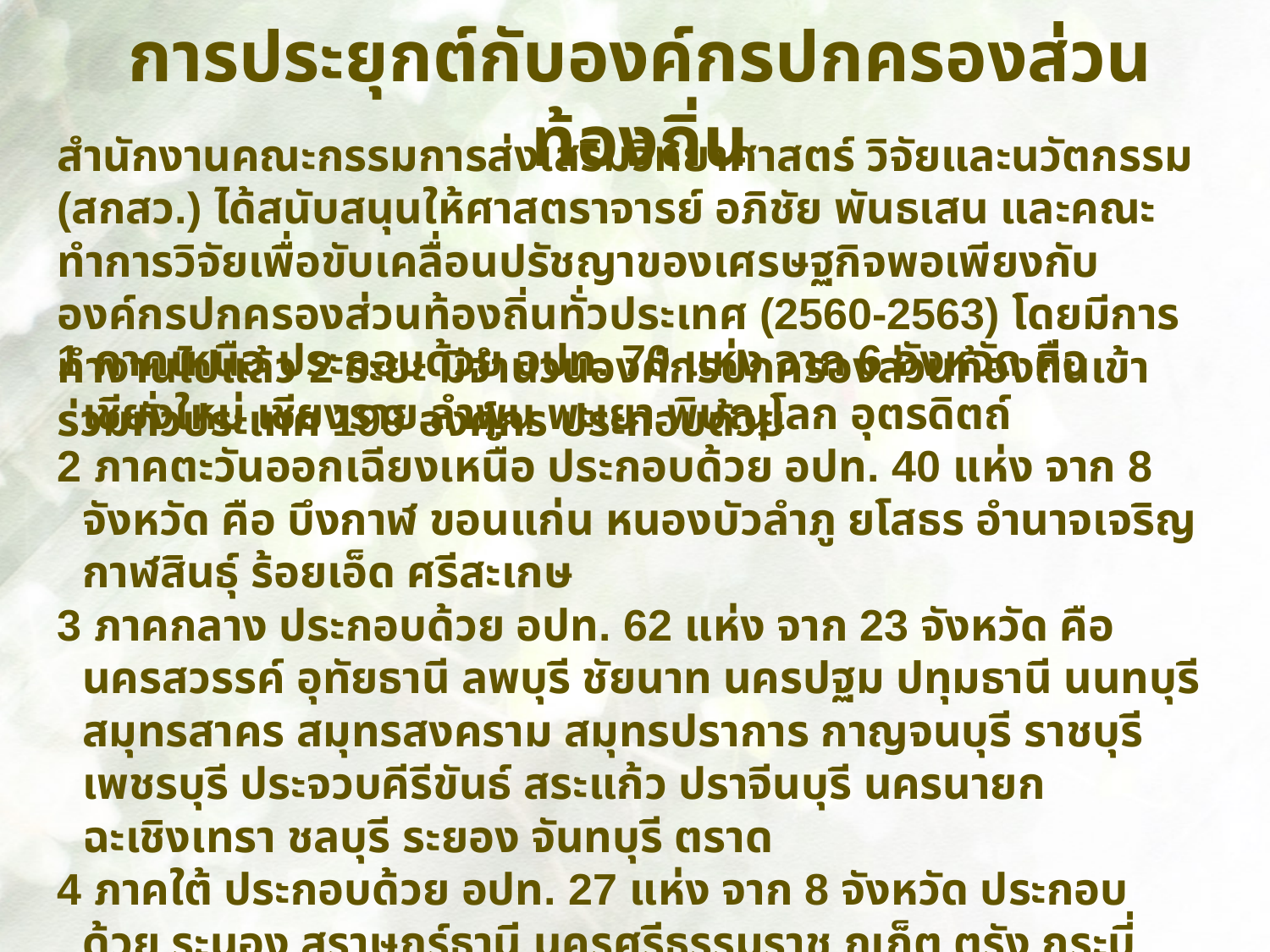

การประยุกต์กับองค์กรปกครองส่วนท้องถิ่น
สำนักงานคณะกรรมการส่งเสริมวิทยาศาสตร์ วิจัยและนวัตกรรม (สกสว.) ได้สนับสนุนให้ศาสตราจารย์ อภิชัย พันธเสน และคณะ ทำการวิจัยเพื่อขับเคลื่อนปรัชญาของเศรษฐกิจพอเพียงกับองค์กรปกครองส่วนท้องถิ่นทั่วประเทศ (2560-2563) โดยมีการทำงานไปแล้ว 2 ระยะ มีจำนวนองค์กรปกครองส่วนท้องถิ่นเข้าร่วมทั่วประเทศ 199 องค์กร ประกอบด้วย
1 ภาคเหนือ ประกอบด้วย อปท. 70 แห่ง จาก 6 จังหวัด คือ เชียงใหม่ เชียงราย ลำพูน พะเยา พิษณุโลก อุตรดิตถ์
2 ภาคตะวันออกเฉียงเหนือ ประกอบด้วย อปท. 40 แห่ง จาก 8 จังหวัด คือ บึงกาฬ ขอนแก่น หนองบัวลำภู ยโสธร อำนาจเจริญ กาฬสินธุ์ ร้อยเอ็ด ศรีสะเกษ
3 ภาคกลาง ประกอบด้วย อปท. 62 แห่ง จาก 23 จังหวัด คือ นครสวรรค์ อุทัยธานี ลพบุรี ชัยนาท นครปฐม ปทุมธานี นนทบุรี สมุทรสาคร สมุทรสงคราม สมุทรปราการ กาญจนบุรี ราชบุรี เพชรบุรี ประจวบคีรีขันธ์ สระแก้ว ปราจีนบุรี นครนายก ฉะเชิงเทรา ชลบุรี ระยอง จันทบุรี ตราด
4 ภาคใต้ ประกอบด้วย อปท. 27 แห่ง จาก 8 จังหวัด ประกอบด้วย ระนอง สุราษฎร์ธานี นครศรีธรรมราช ภูเก็ต ตรัง กระบี่ พัทลุง นราธิวาส